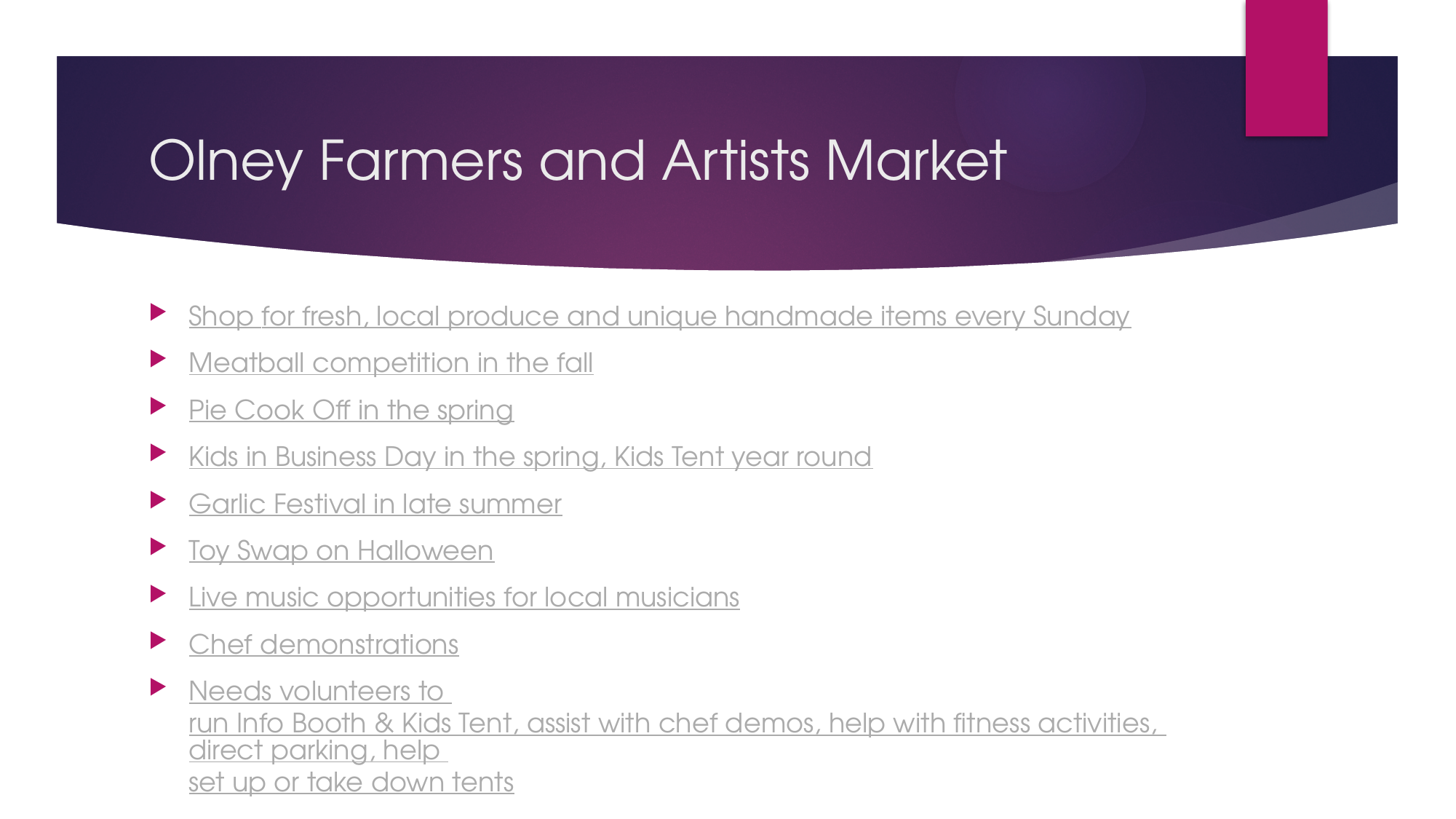

# Olney Farmers and Artists Market
Shop for fresh, local produce and unique handmade items every Sunday
Meatball competition in the fall
Pie Cook Off in the spring
Kids in Business Day in the spring, Kids Tent year round
Garlic Festival in late summer
Toy Swap on Halloween
Live music opportunities for local musicians
Chef demonstrations
Needs volunteers to run Info Booth & Kids Tent, assist with chef demos, help with fitness activities, direct parking, help set up or take down tents